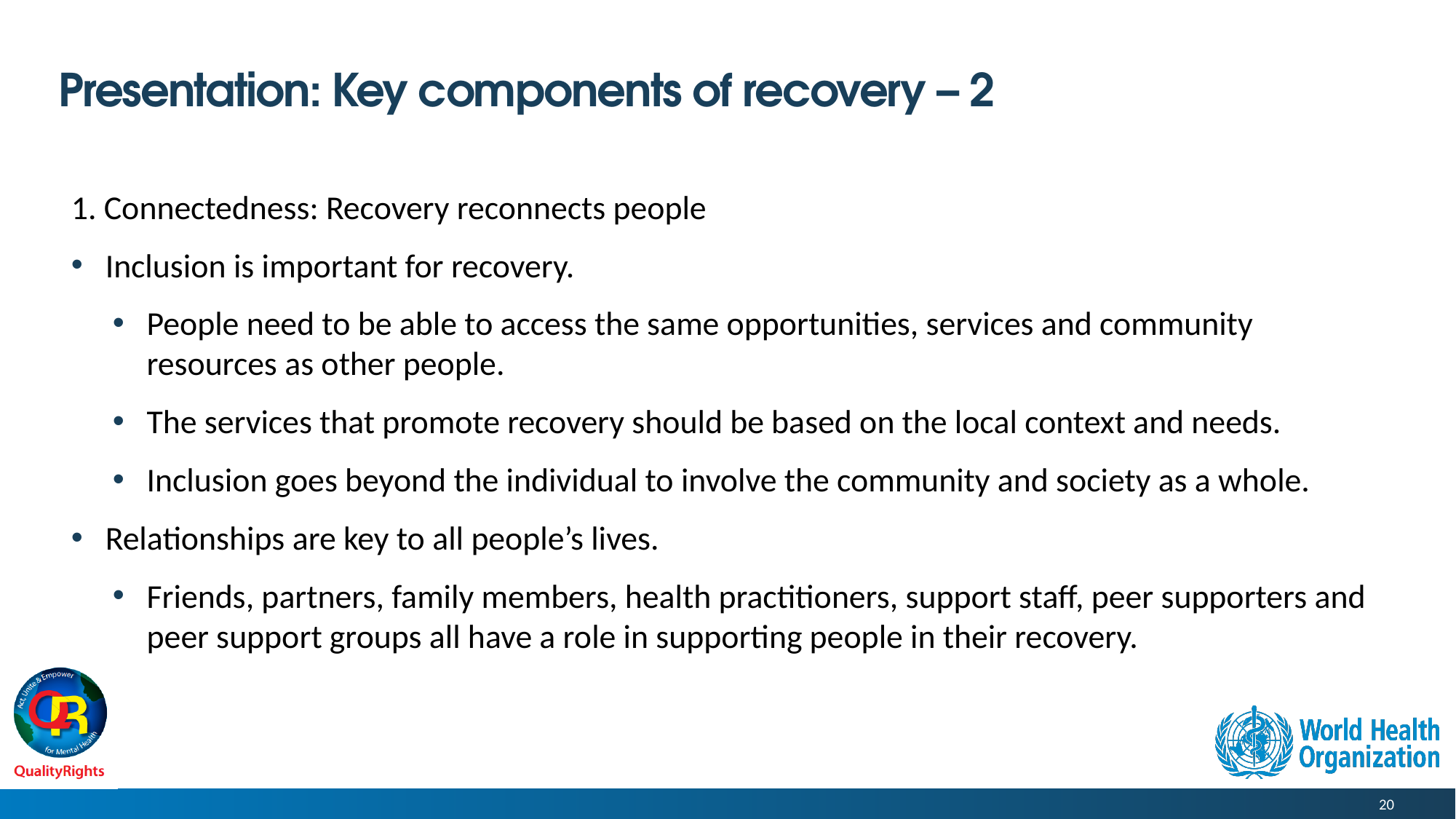

# Presentation: Key components of recovery – 2
1. Connectedness: Recovery reconnects people
Inclusion is important for recovery.
People need to be able to access the same opportunities, services and community resources as other people.
The services that promote recovery should be based on the local context and needs.
Inclusion goes beyond the individual to involve the community and society as a whole.
Relationships are key to all people’s lives.
Friends, partners, family members, health practitioners, support staff, peer supporters and peer support groups all have a role in supporting people in their recovery.